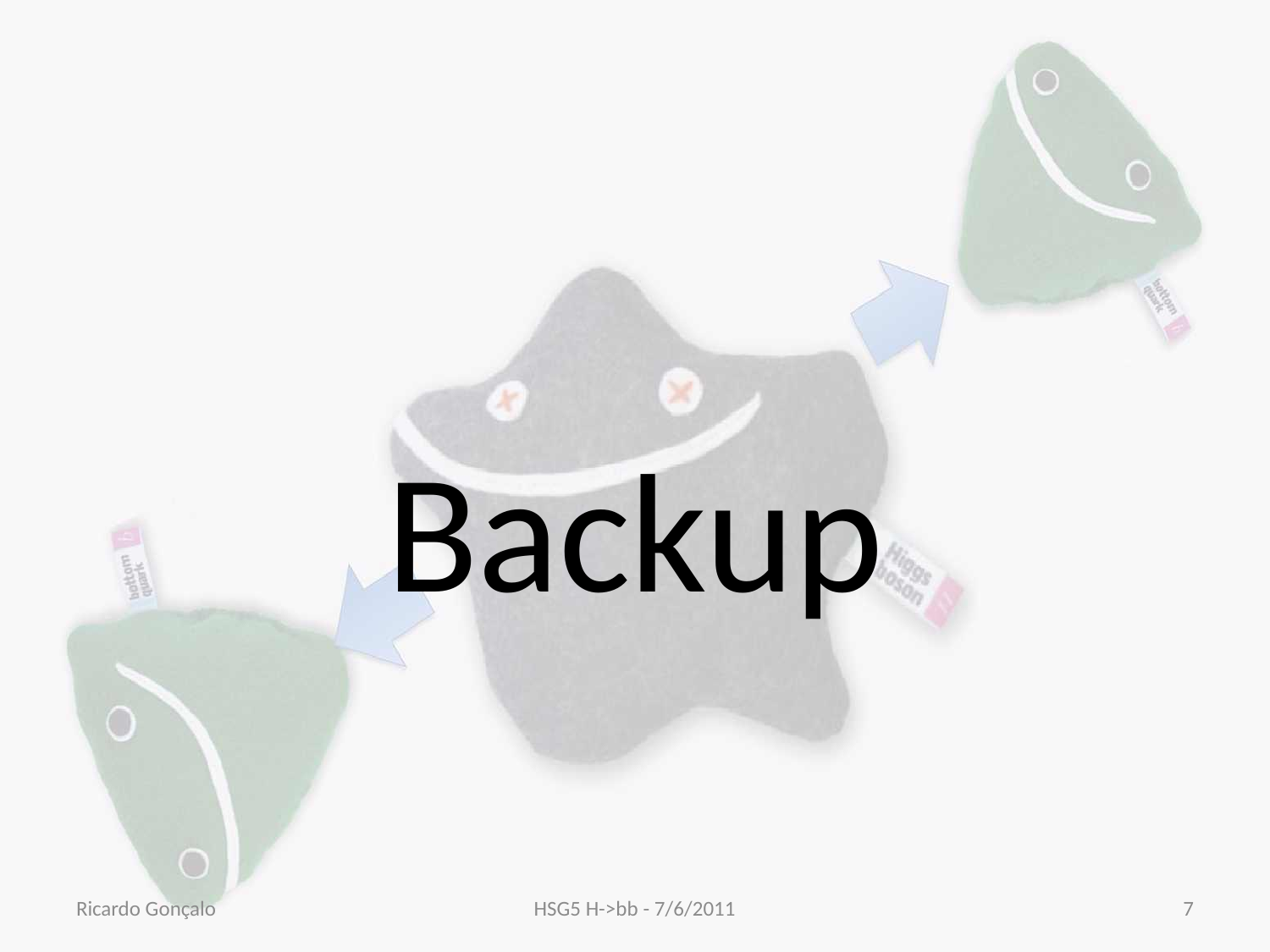

# Backup
Ricardo Gonçalo
HSG5 H->bb - 7/6/2011
7